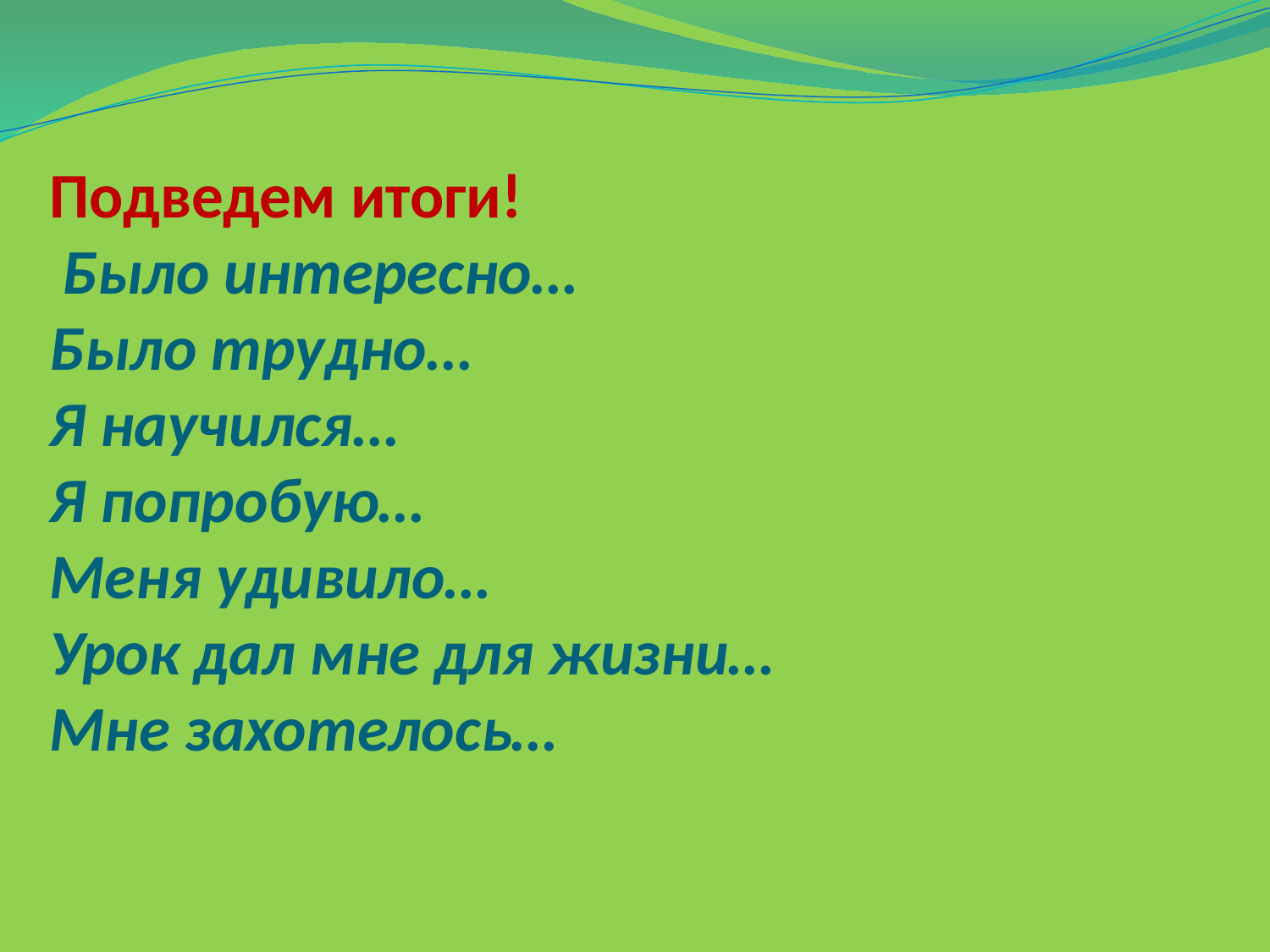

# Подведем итоги! Было интересно… Было трудно… Я научился… Я попробую… Меня удивило… Урок дал мне для жизни… Мне захотелось…